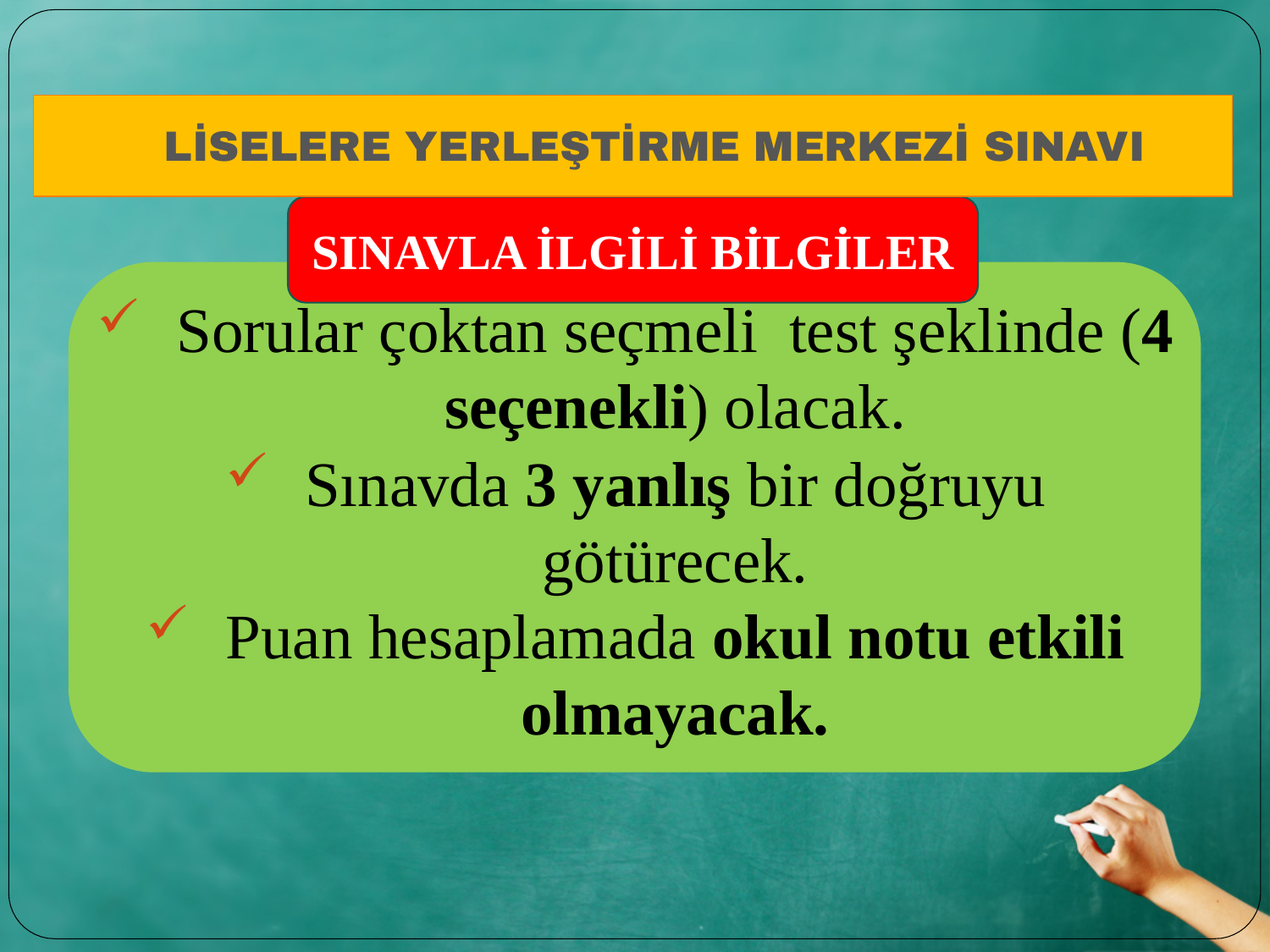

LİSELERE YERLEŞTİRME MERKEZİ SINAVI
SINAVLA İLGİLİ BİLGİLER
Sorular çoktan seçmeli  test şeklinde (4 seçenekli) olacak.
Sınavda 3 yanlış bir doğruyu götürecek.
Puan hesaplamada okul notu etkili olmayacak.